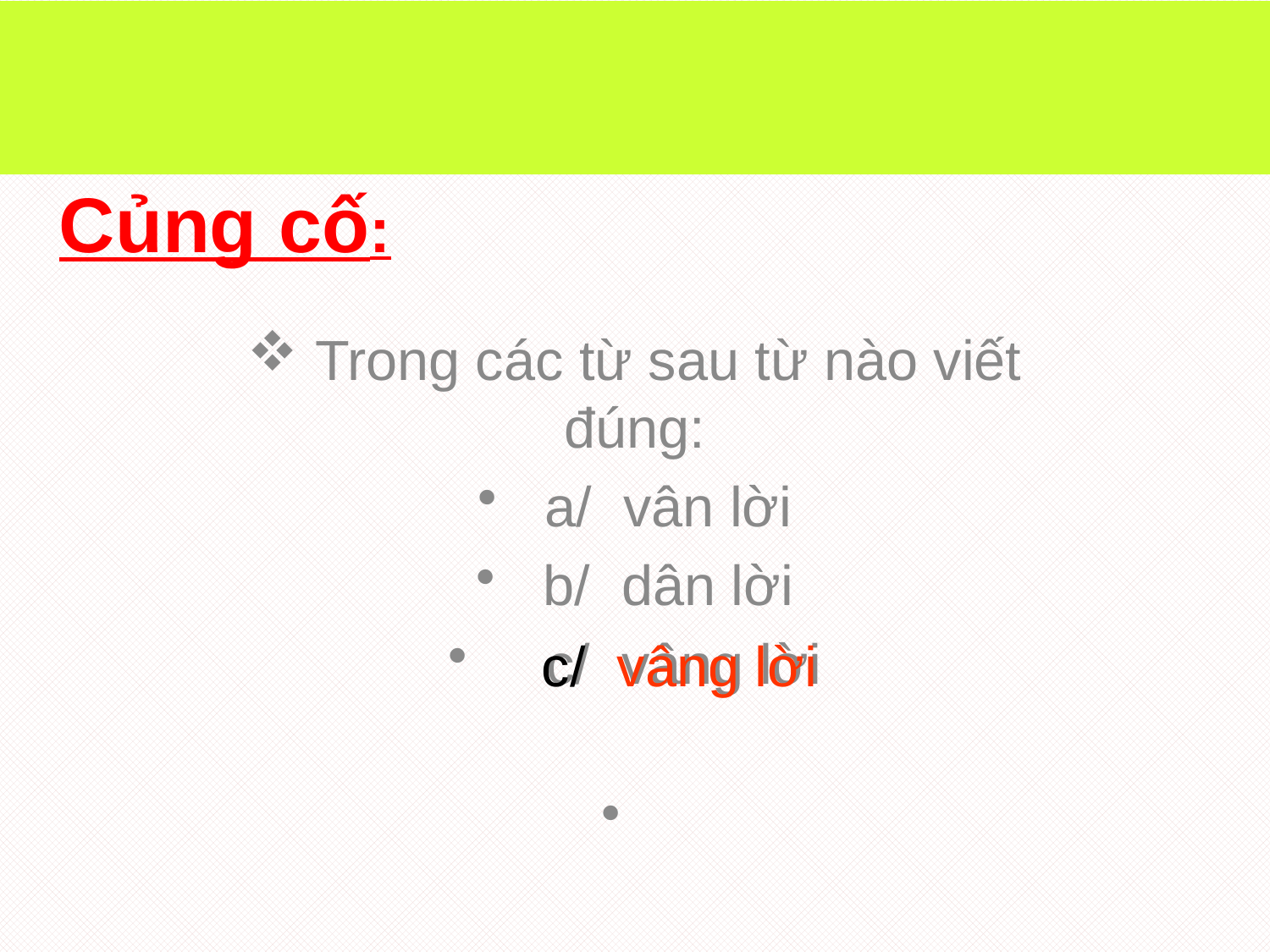

#
Củng cố:
 Trong các từ sau từ nào viết đúng:
   a/  vân lời
   b/  dân lời
     c/  vâng lời

c/  vâng lời